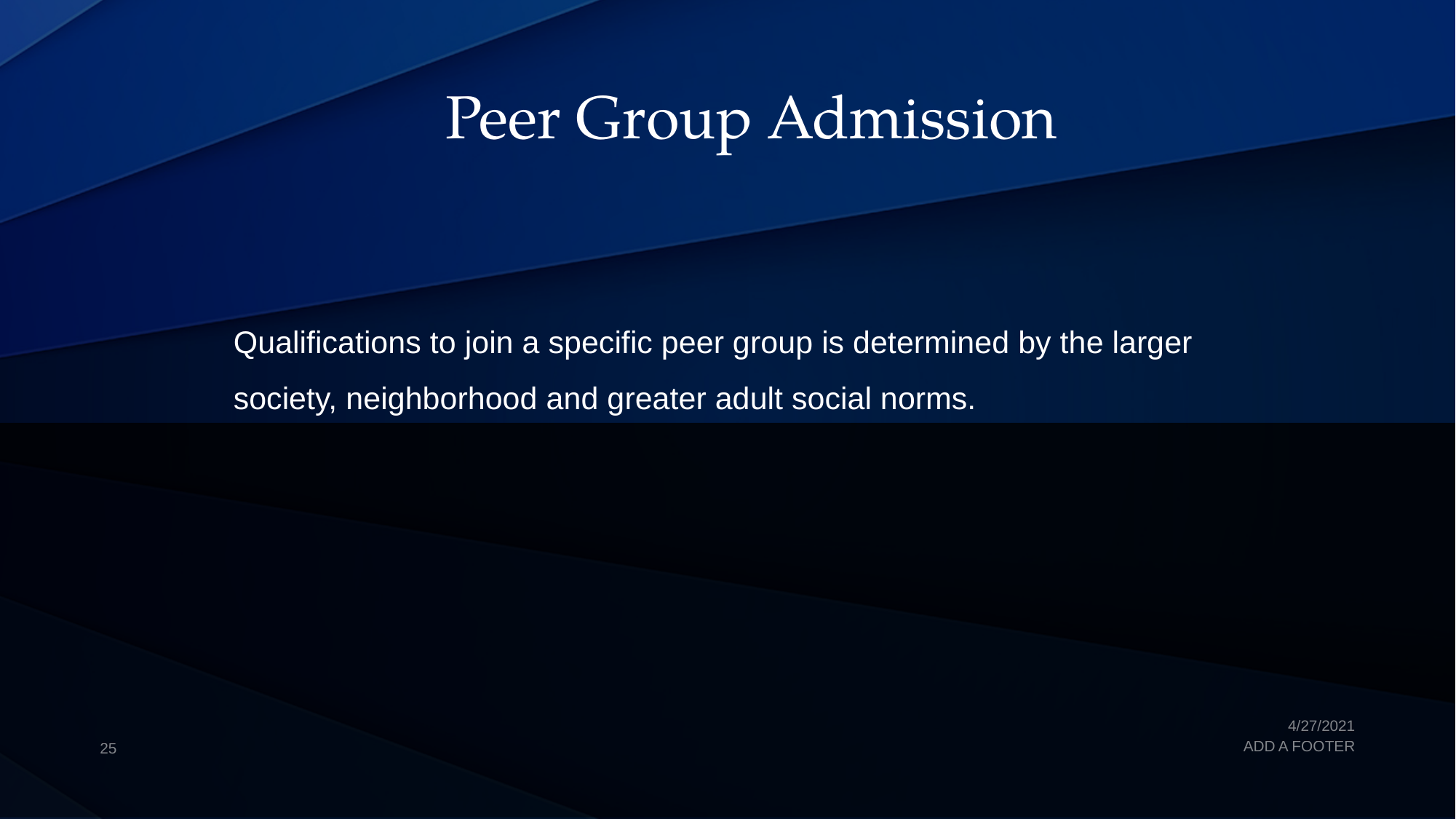

# Peer Group Admission
Qualifications to join a specific peer group is determined by the larger society, neighborhood and greater adult social norms.
4/27/2021
25
ADD A FOOTER